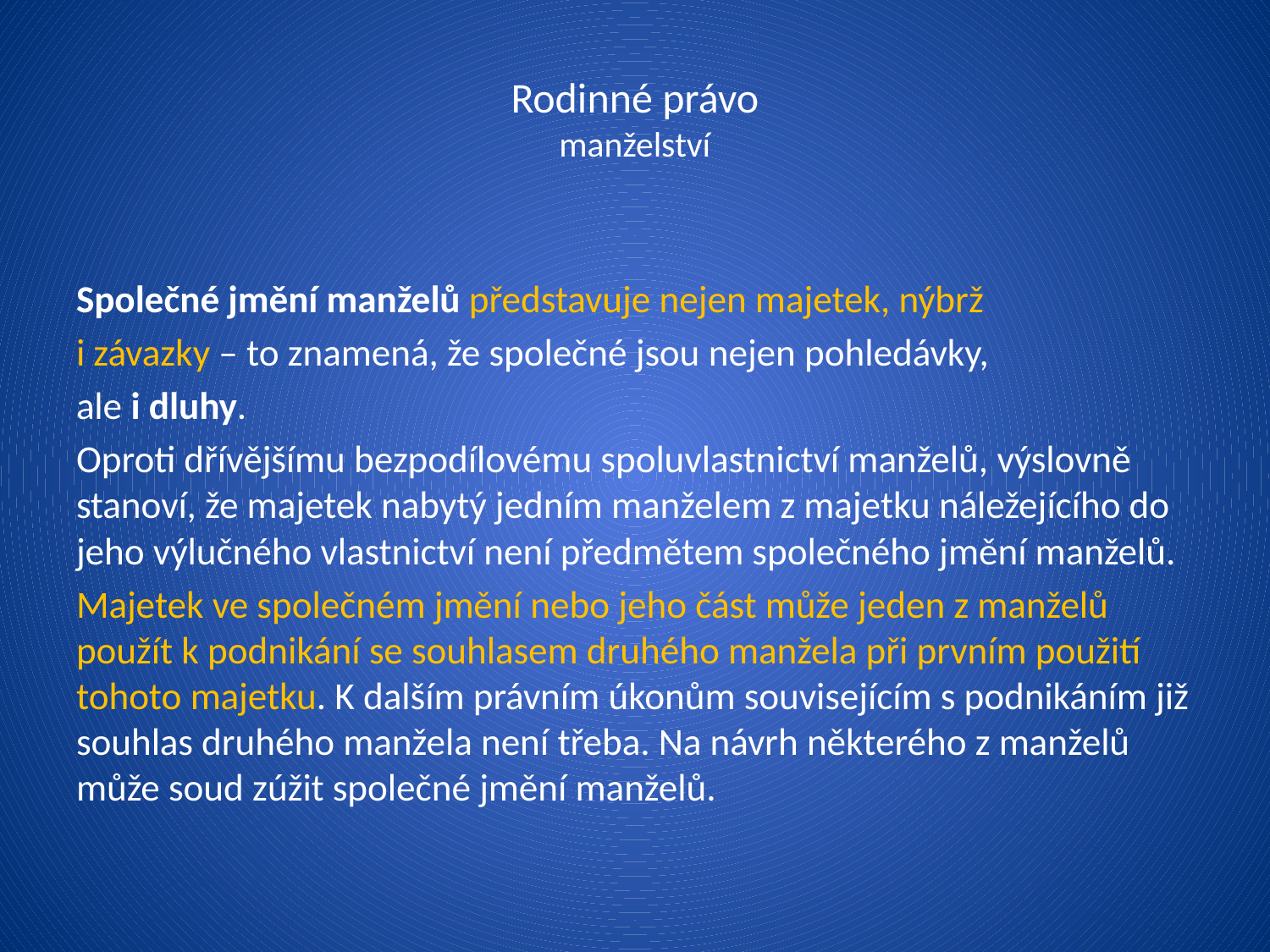

# Rodinné právo manželství

Společné jmění manželů představuje nejen majetek, nýbrž
i závazky – to znamená, že společné jsou nejen pohledávky,
ale i dluhy.
Oproti dřívějšímu bezpodílovému spoluvlastnictví manželů, výslovně stanoví, že majetek nabytý jedním manželem z majetku náležejícího do jeho výlučného vlastnictví není předmětem společného jmění manželů.
Majetek ve společném jmění nebo jeho část může jeden z manželů použít k podnikání se souhlasem druhého manžela při prvním použití tohoto majetku. K dalším právním úkonům souvisejícím s podnikáním již souhlas druhého manžela není třeba. Na návrh některého z manželů může soud zúžit společné jmění manželů.